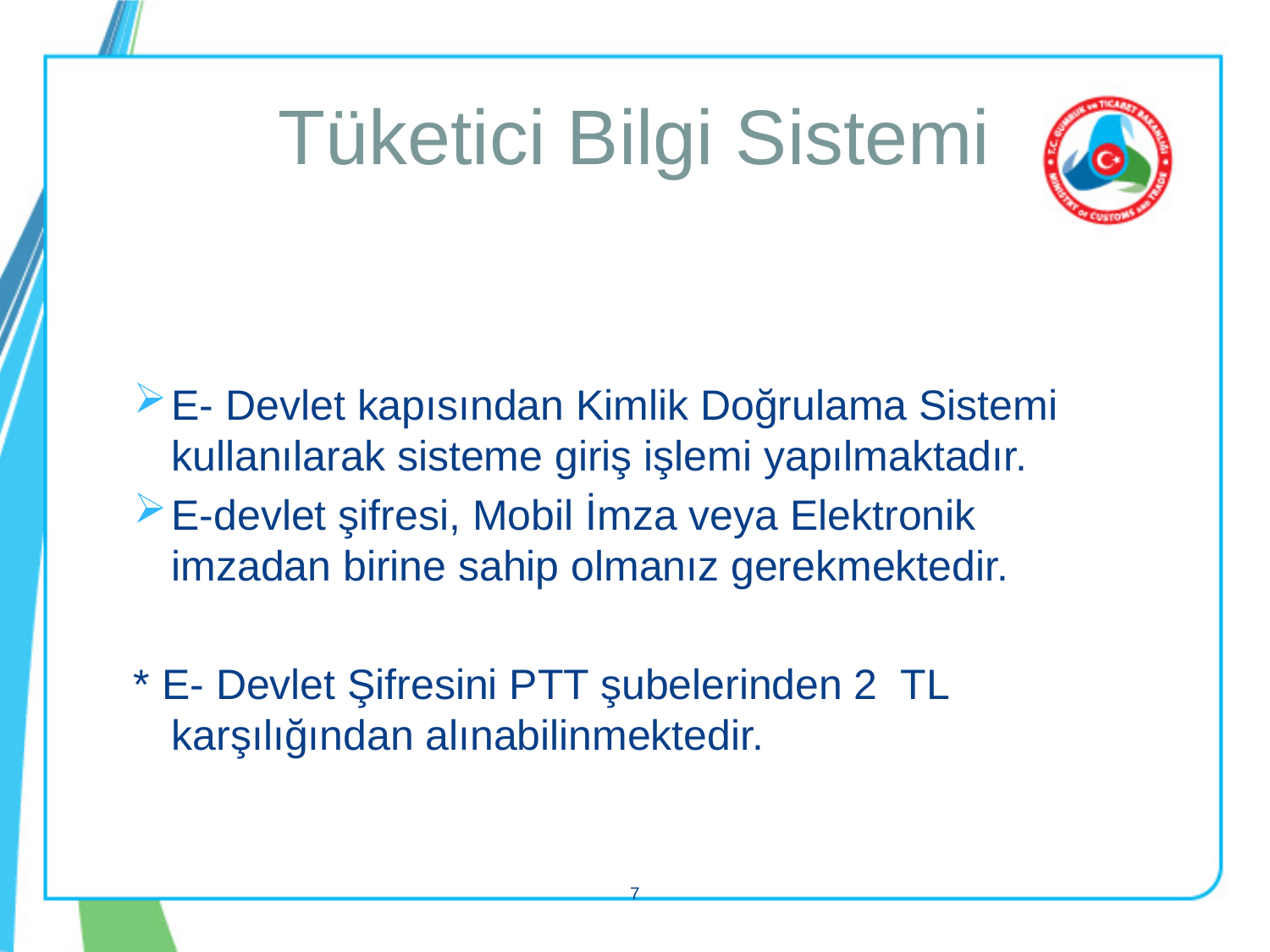

# Tüketici Bilgi Sistemi
E- Devlet kapısından Kimlik Doğrulama Sistemi kullanılarak sisteme giriş işlemi yapılmaktadır.
E-devlet şifresi, Mobil İmza veya Elektronik imzadan birine sahip olmanız gerekmektedir.

* E- Devlet Şifresini PTT şubelerinden 2  TL karşılığından alınabilinmektedir.
7